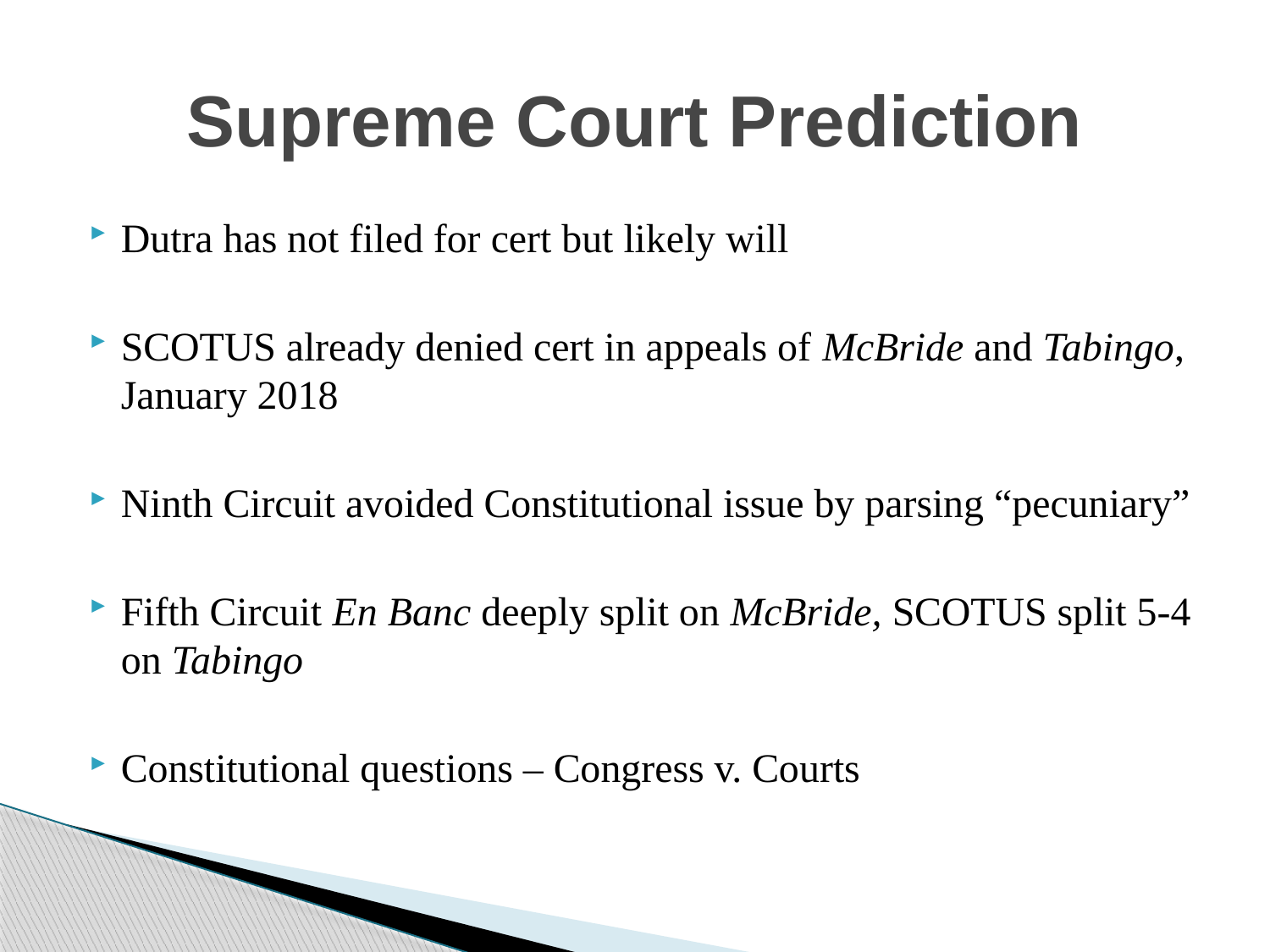

# Supreme Court Prediction
Dutra has not filed for cert but likely will

SCOTUS already denied cert in appeals of McBride and Tabingo, January 2018

Ninth Circuit avoided Constitutional issue by parsing “pecuniary”

Fifth Circuit En Banc deeply split on McBride, SCOTUS split 5-4 on Tabingo

Constitutional questions – Congress v. Courts